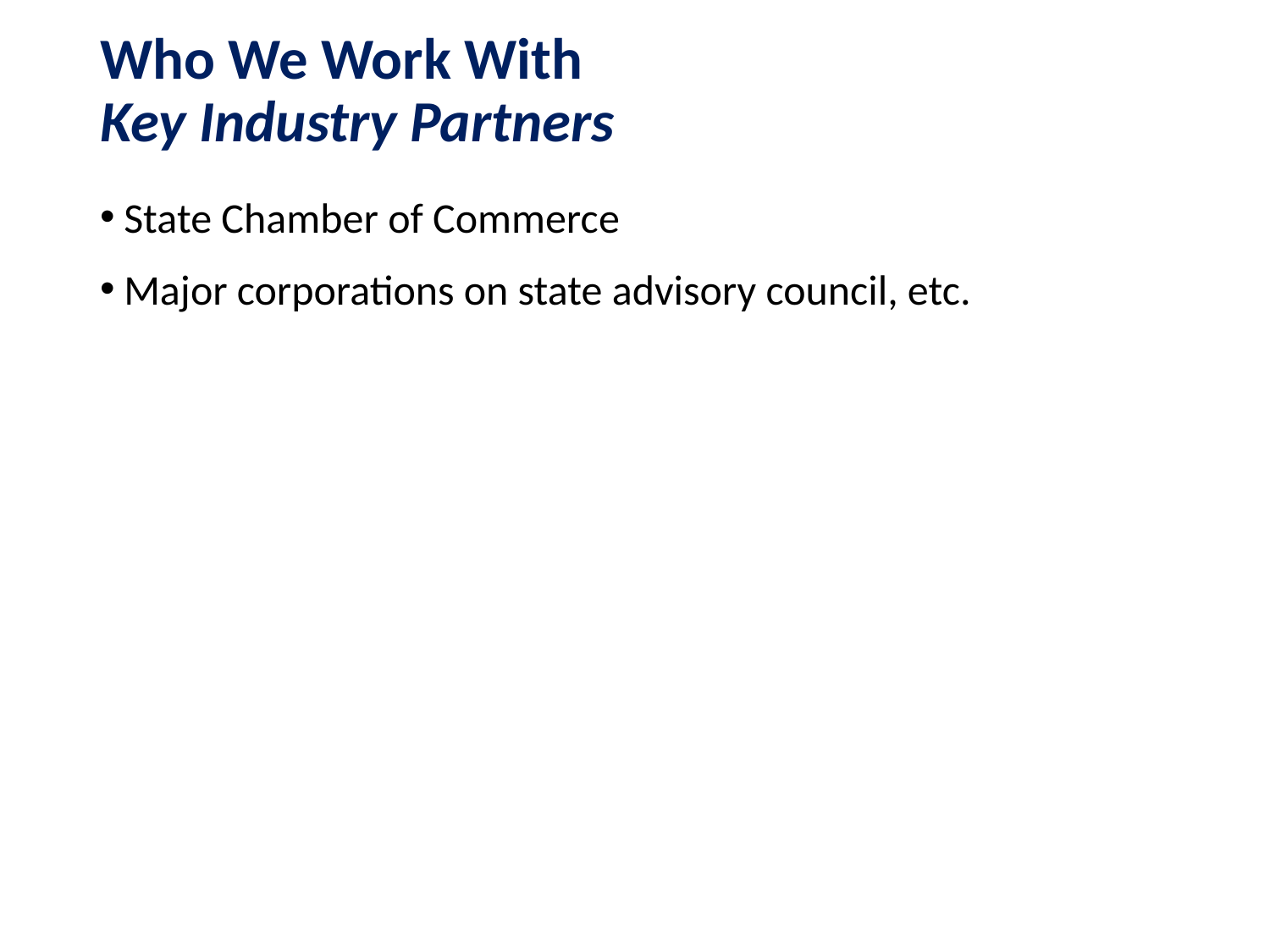

# Who We Work With Key Industry Partners
State Chamber of Commerce
Major corporations on state advisory council, etc.